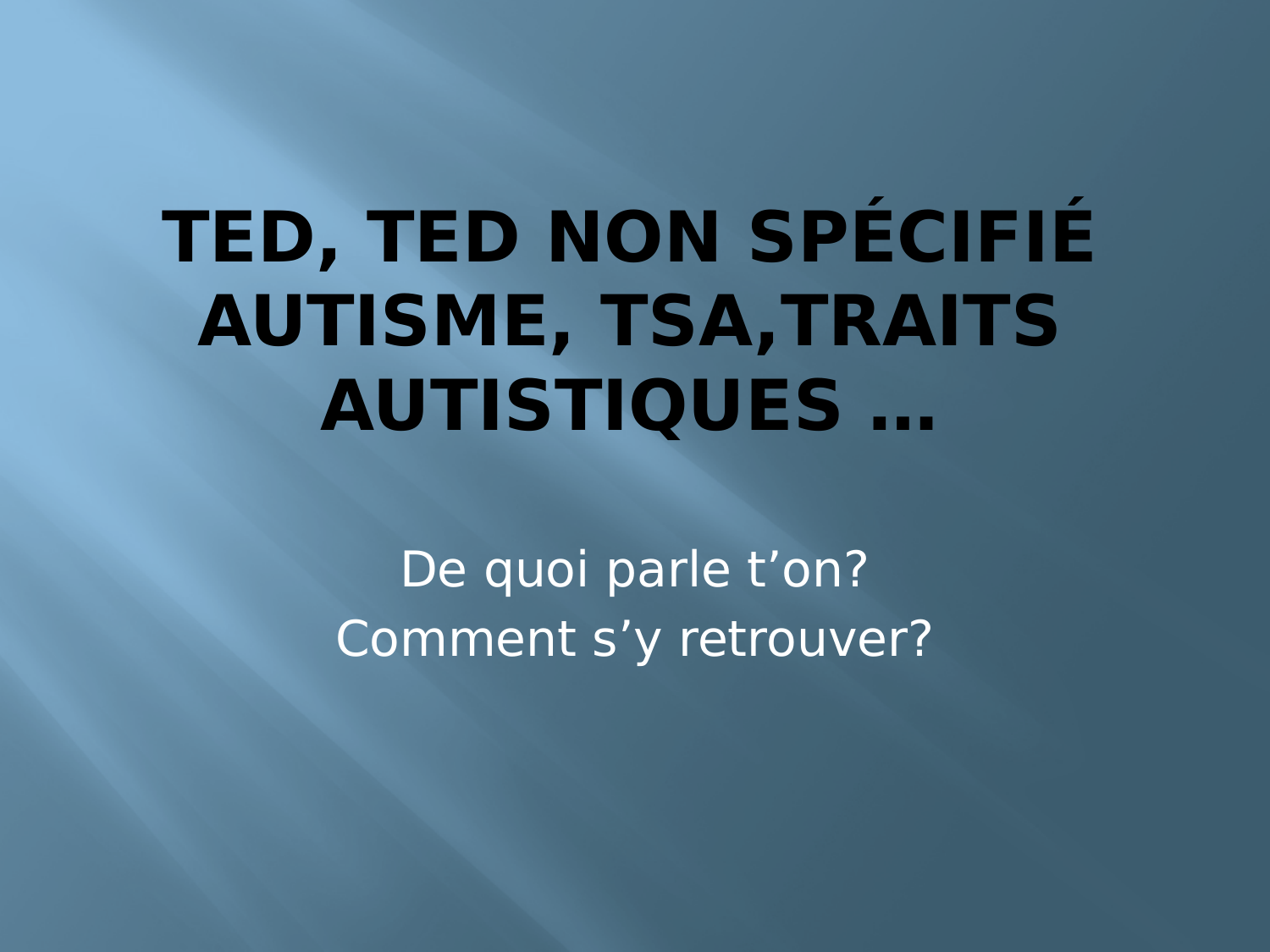

# TED, TED non spécifié AUTISME, TSA,traits autistiques …

De quoi parle t’on?
Comment s’y retrouver?